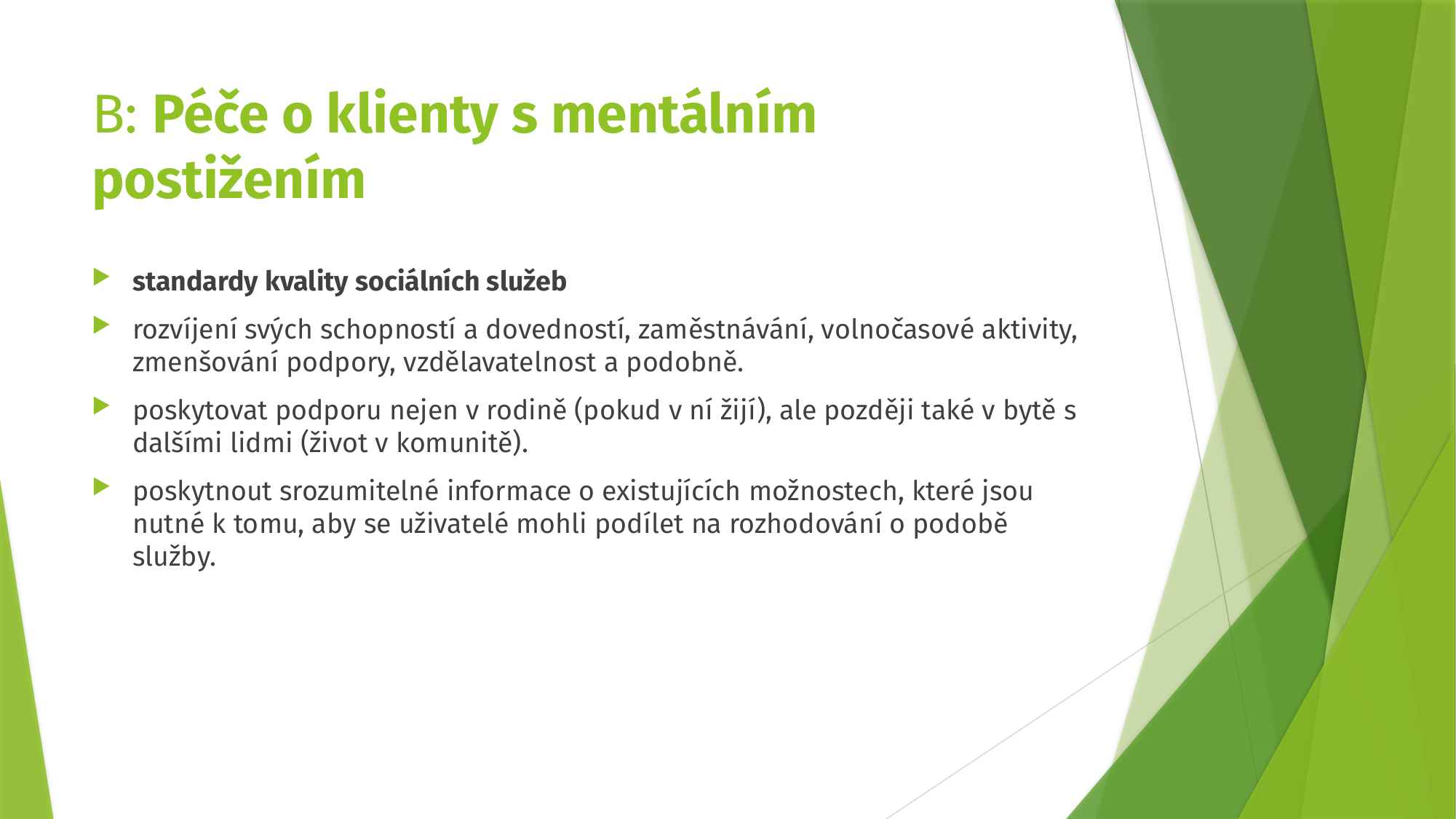

# B: Péče o klienty s mentálním postižením
standardy kvality sociálních služeb
rozvíjení svých schopností a dovedností, zaměstnávání, volnočasové aktivity, zmenšování podpory, vzdělavatelnost a podobně.
poskytovat podporu nejen v rodině (pokud v ní žijí), ale později také v bytě s dalšími lidmi (život v komunitě).
poskytnout srozumitelné informace o existujících možnostech, které jsou nutné k tomu, aby se uživatelé mohli podílet na rozhodování o podobě služby.